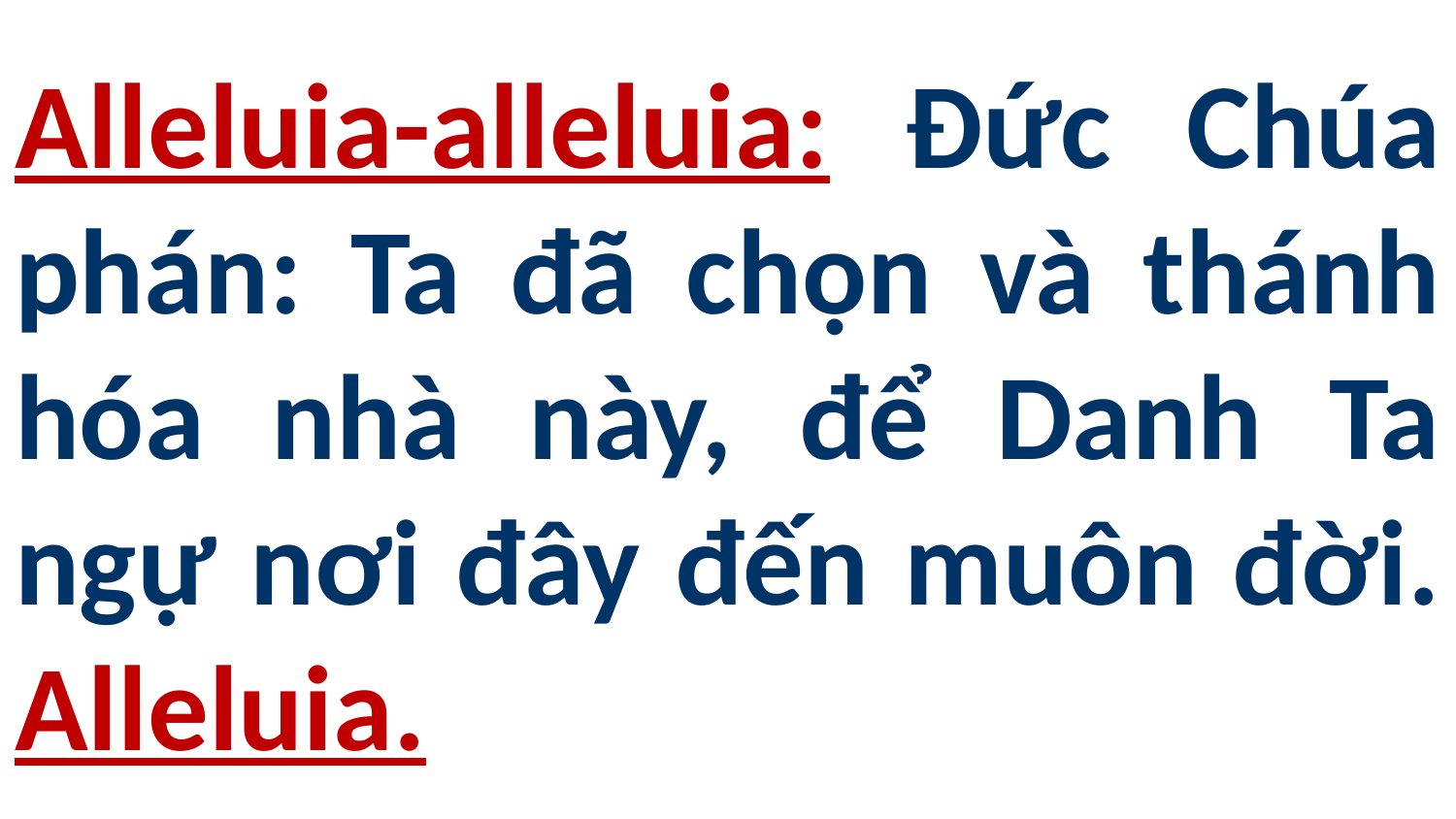

# Alleluia-alleluia: Đức Chúa phán: Ta đã chọn và thánh hóa nhà này, để Danh Ta ngự nơi đây đến muôn đời. Alleluia.